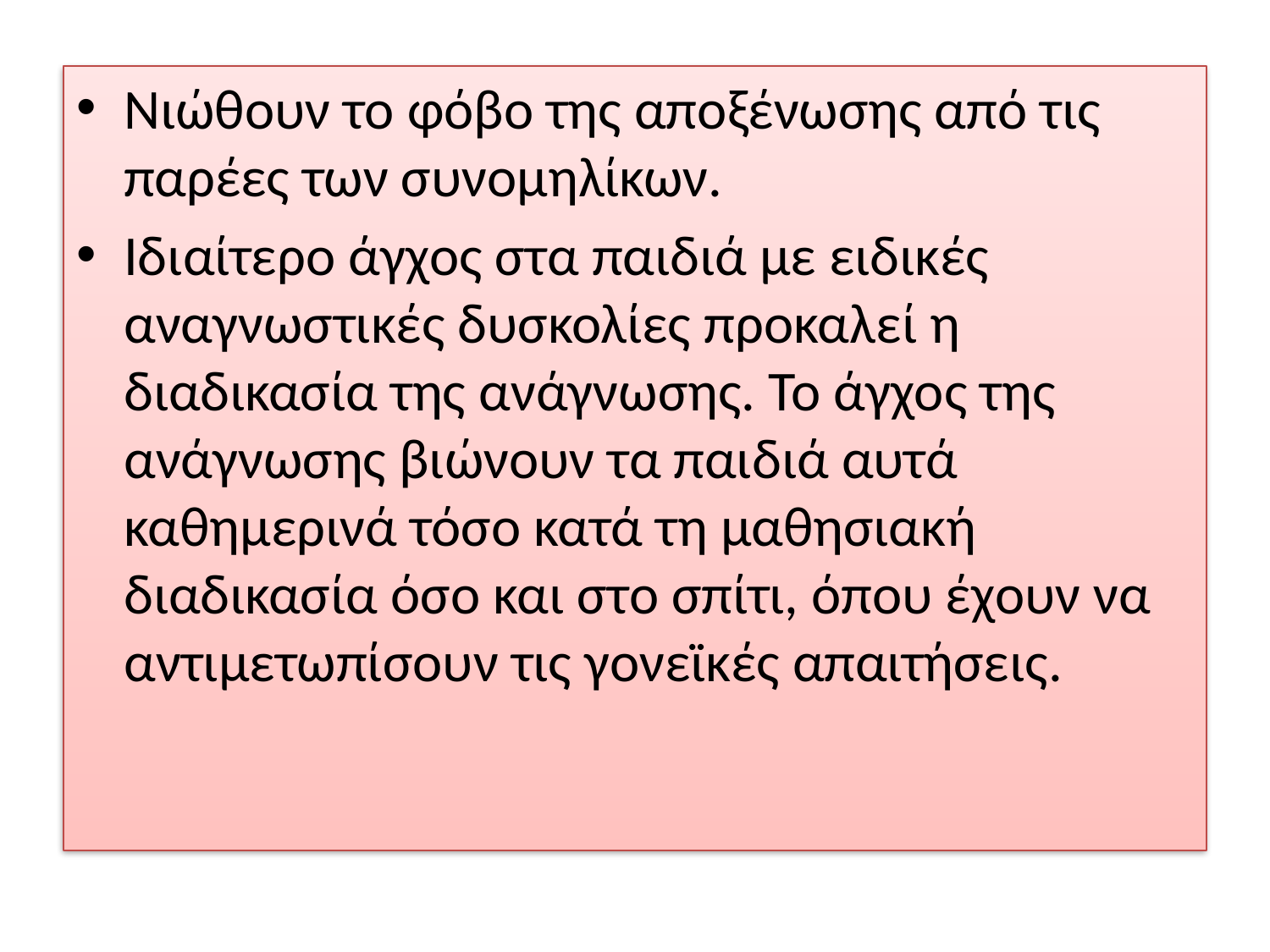

#
Νιώθουν το φόβο της αποξένωσης από τις παρέες των συνομηλίκων.
Ιδιαίτερο άγχος στα παιδιά με ειδικές αναγνωστικές δυσκολίες προκαλεί η διαδικασία της ανάγνωσης. Το άγχος της ανάγνωσης βιώνουν τα παιδιά αυτά καθημερινά τόσο κατά τη μαθησιακή διαδικασία όσο και στο σπίτι, όπου έχουν να αντιμετωπίσουν τις γονεϊκές απαιτήσεις.